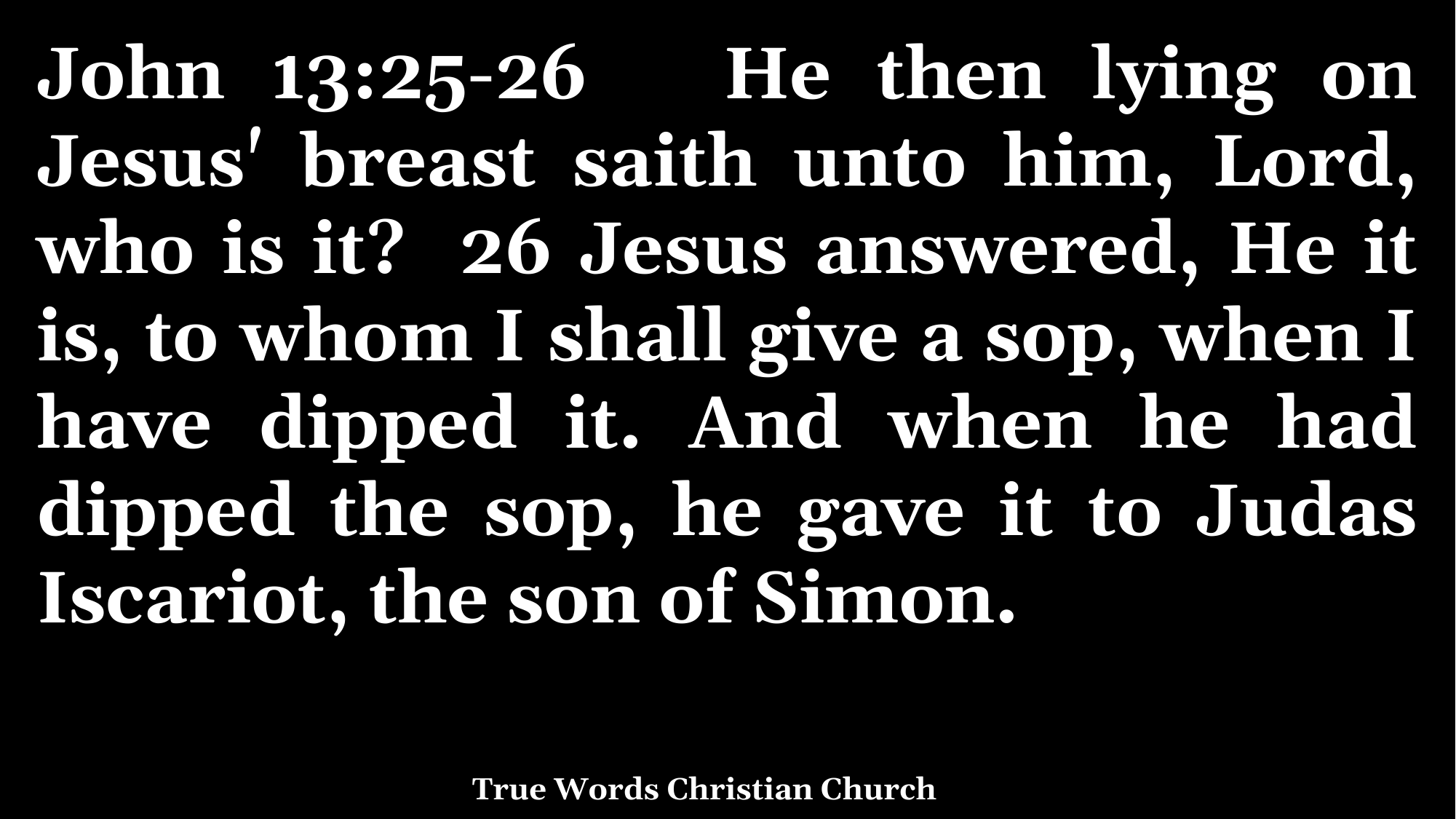

John 13:25-26   He then lying on Jesus' breast saith unto him, Lord, who is it?  26 Jesus answered, He it is, to whom I shall give a sop, when I have dipped it. And when he had dipped the sop, he gave it to Judas Iscariot, the son of Simon.
True Words Christian Church